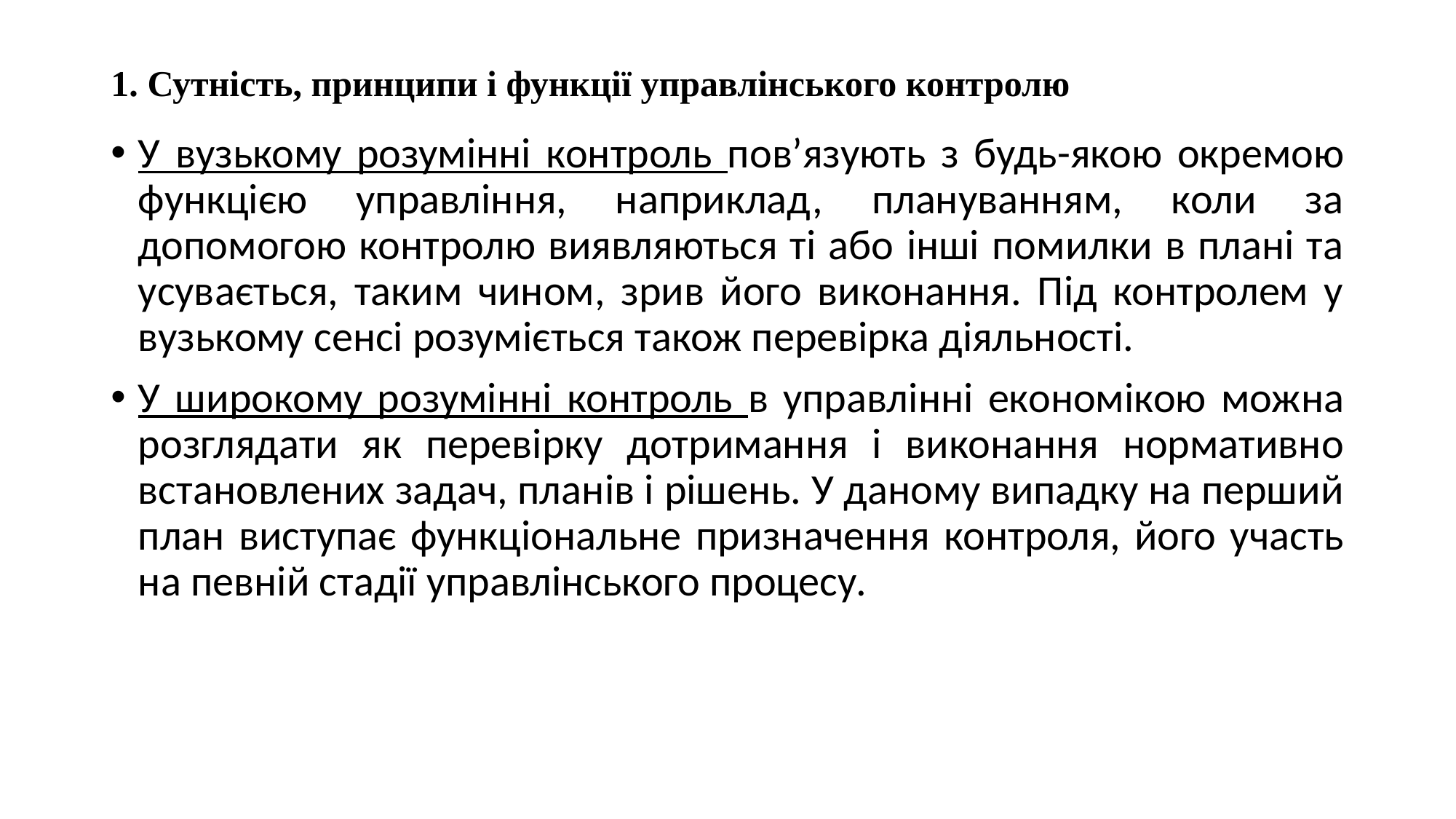

# 1. Сутність, принципи і функції управлінського контролю
У вузькому розумінні контроль пов’язують з будь-якою окремою функцією управління, наприклад, плануванням, коли за допомогою контролю виявляються ті або інші помилки в плані та усувається, таким чином, зрив його виконання. Під контролем у вузькому сенсі розуміється також перевірка діяльності.
У широкому розумінні контроль в управлінні економікою можна розглядати як перевірку дотримання і виконання нормативно встановлених задач, планів і рішень. У даному випадку на перший план виступає функціональне призначення контроля, його участь на певній стадії управлінського процесу.